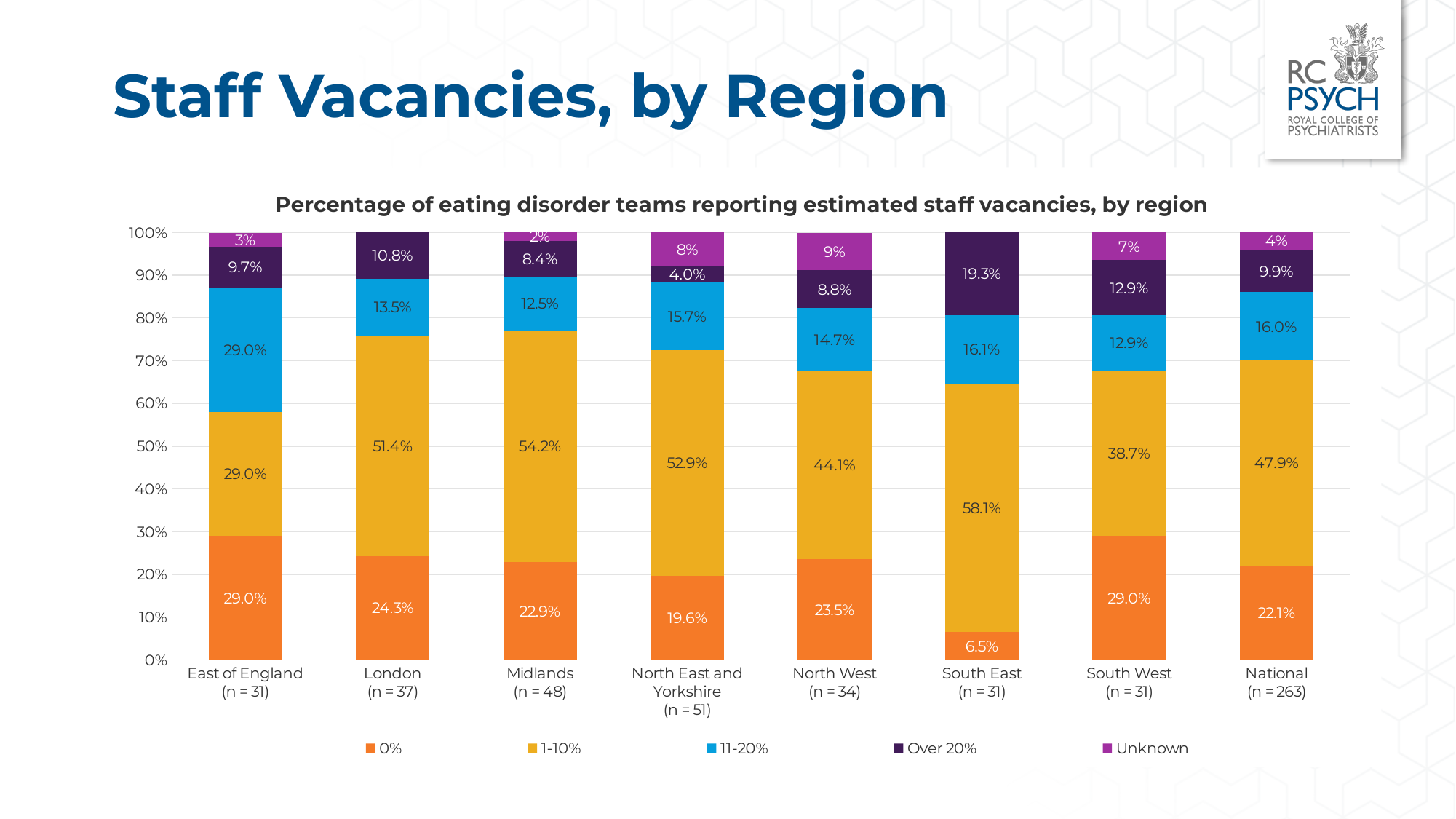

# Staff Vacancies, by Region

### Chart: Percentage of eating disorder teams reporting estimated staff vacancies, by region

| Category | 0% | 1-10% | 11-20% | Over 20% | Unknown |
|---|---|---|---|---|---|
| East of England
(n = 31) | 0.29 | 0.29 | 0.29 | 0.097 | 0.032 |
| London
(n = 37) | 0.243 | 0.514 | 0.135 | 0.108 | 0.0 |
| Midlands
(n = 48) | 0.229 | 0.542 | 0.125 | 0.084 | 0.021 |
| North East and Yorkshire
(n = 51) | 0.196 | 0.529 | 0.157 | 0.04 | 0.078 |
| North West
(n = 34) | 0.235 | 0.441 | 0.147 | 0.088 | 0.088 |
| South East
(n = 31) | 0.065 | 0.581 | 0.161 | 0.193 | 0.0 |
| South West
(n = 31) | 0.29 | 0.387 | 0.129 | 0.129 | 0.065 |
| National
(n = 263) | 0.221 | 0.479 | 0.16 | 0.099 | 0.042 |